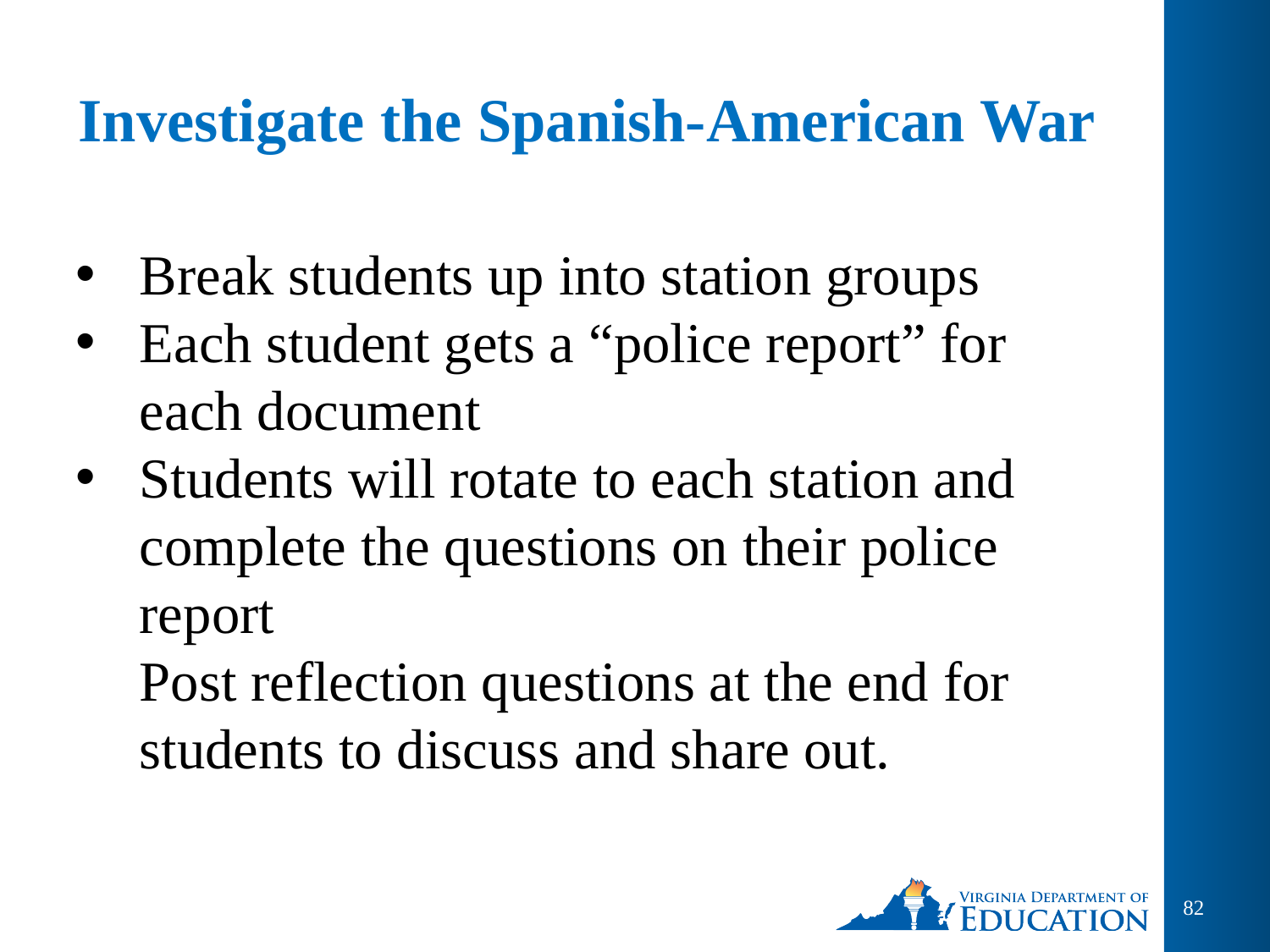

# Investigate the Spanish-American War
Break students up into station groups
Each student gets a “police report” for each document
Students will rotate to each station and complete the questions on their police report
Post reflection questions at the end for students to discuss and share out.

82